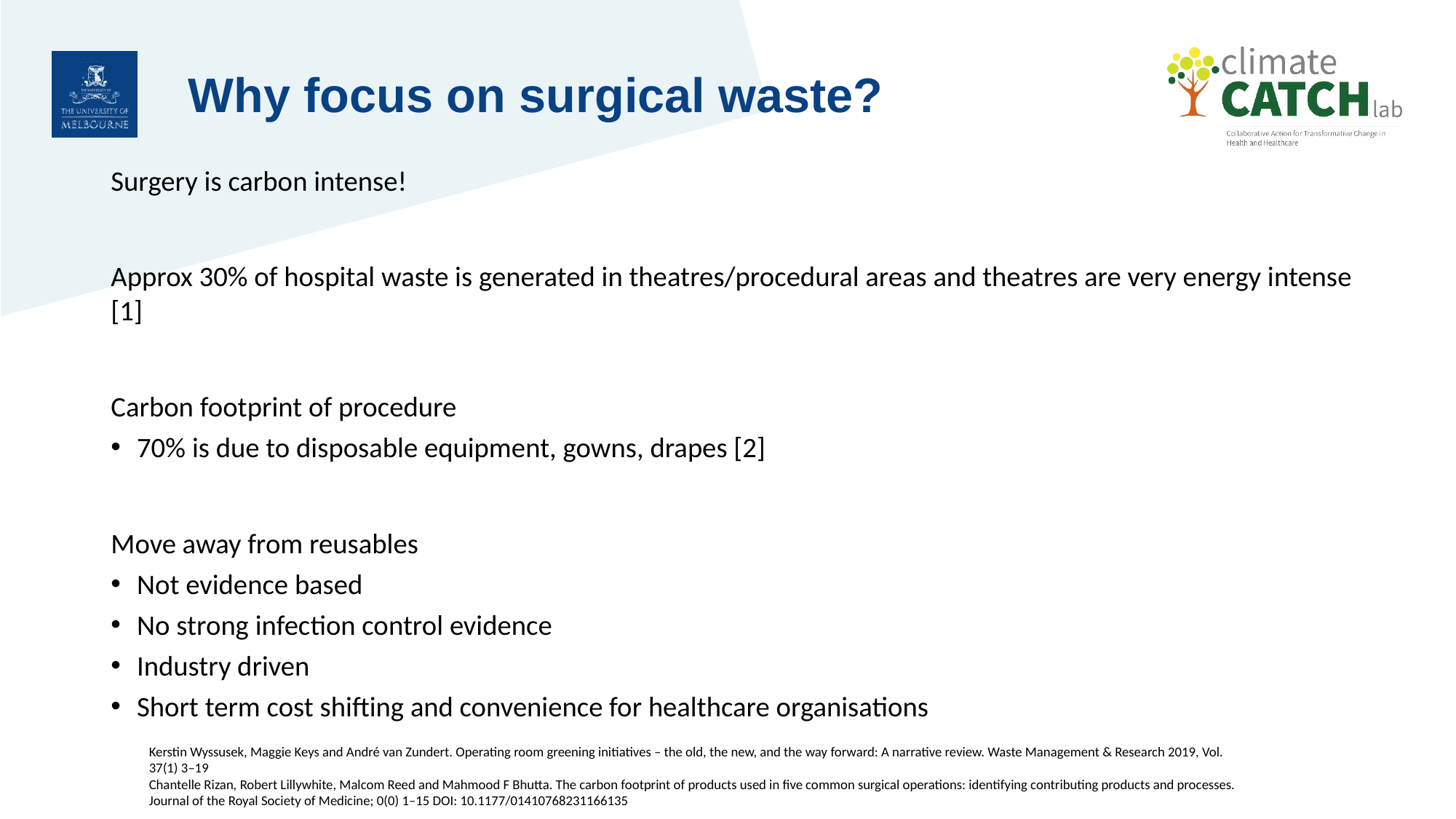

Why focus on surgical waste?
Surgery is carbon intense!

Approx 30% of hospital waste is generated in theatres/procedural areas and theatres are very energy intense [1]

Carbon footprint of procedure
70% is due to disposable equipment, gowns, drapes [2]

Move away from reusables
Not evidence based
No strong infection control evidence
Industry driven
Short term cost shifting and convenience for healthcare organisations

Kerstin Wyssusek, Maggie Keys and André van Zundert. Operating room greening initiatives – the old, the new, and the way forward: A narrative review. Waste Management & Research 2019, Vol. 37(1) 3–19
Chantelle Rizan, Robert Lillywhite, Malcom Reed and Mahmood F Bhutta. The carbon footprint of products used in five common surgical operations: identifying contributing products and processes. Journal of the Royal Society of Medicine; 0(0) 1–15 DOI: 10.1177/01410768231166135